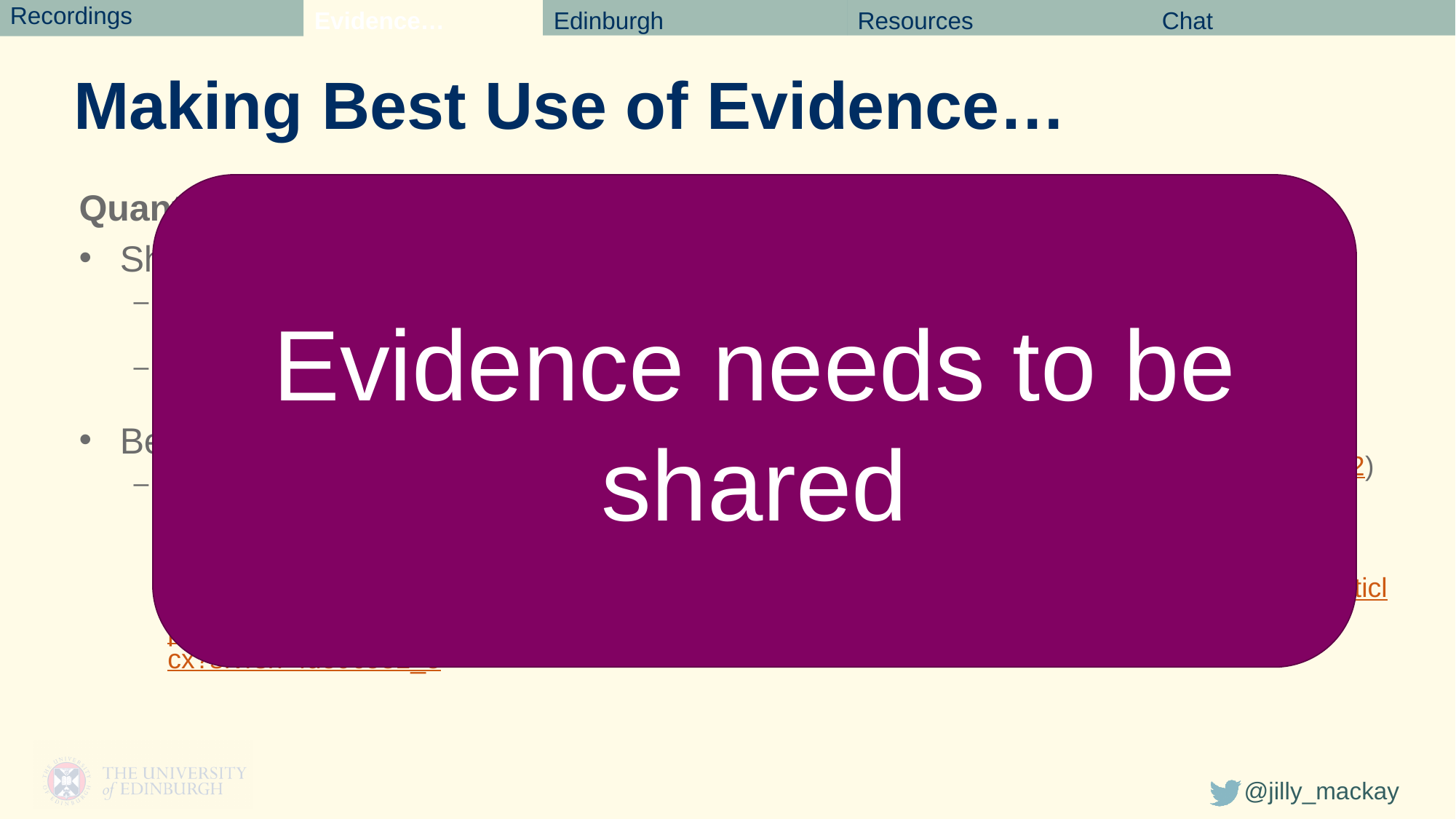

Evidence…
Chat
Recordings
Edinburgh
Resources
# Making Best Use of Evidence…
Evidence needs to be shared
Quantitative Evidence
Sharing data/workflows
https://www.ukdataservice.ac.uk/manage-data/plan/why-share.aspx
https://ropensci.github.io/reproducibility-guide/sections/introduction/
Benchmarking / Exploring diffs
Buckey (2019) Using statistical significance to interpret NSS results https://www.enhancementthemes.ac.uk/docs/ethemes/evidence-for-enhancement/using-statistical-significance-to-interpret-national-student-survey-results.docx?sfvrsn=fd59c581_8
Qualitative Evidence
Triangulation (Data, Methodology, Participant Checking, Theoretical Triangulation, Investigator Triangulation)
Twining et al 2017 (https://doi.org/10.1016/j.compedu.2016.12.002)
Explore ways of sharing:
MacKay 2019 (https://jpaap.napier.ac.uk/index.php/JPAAP/article/view/354)